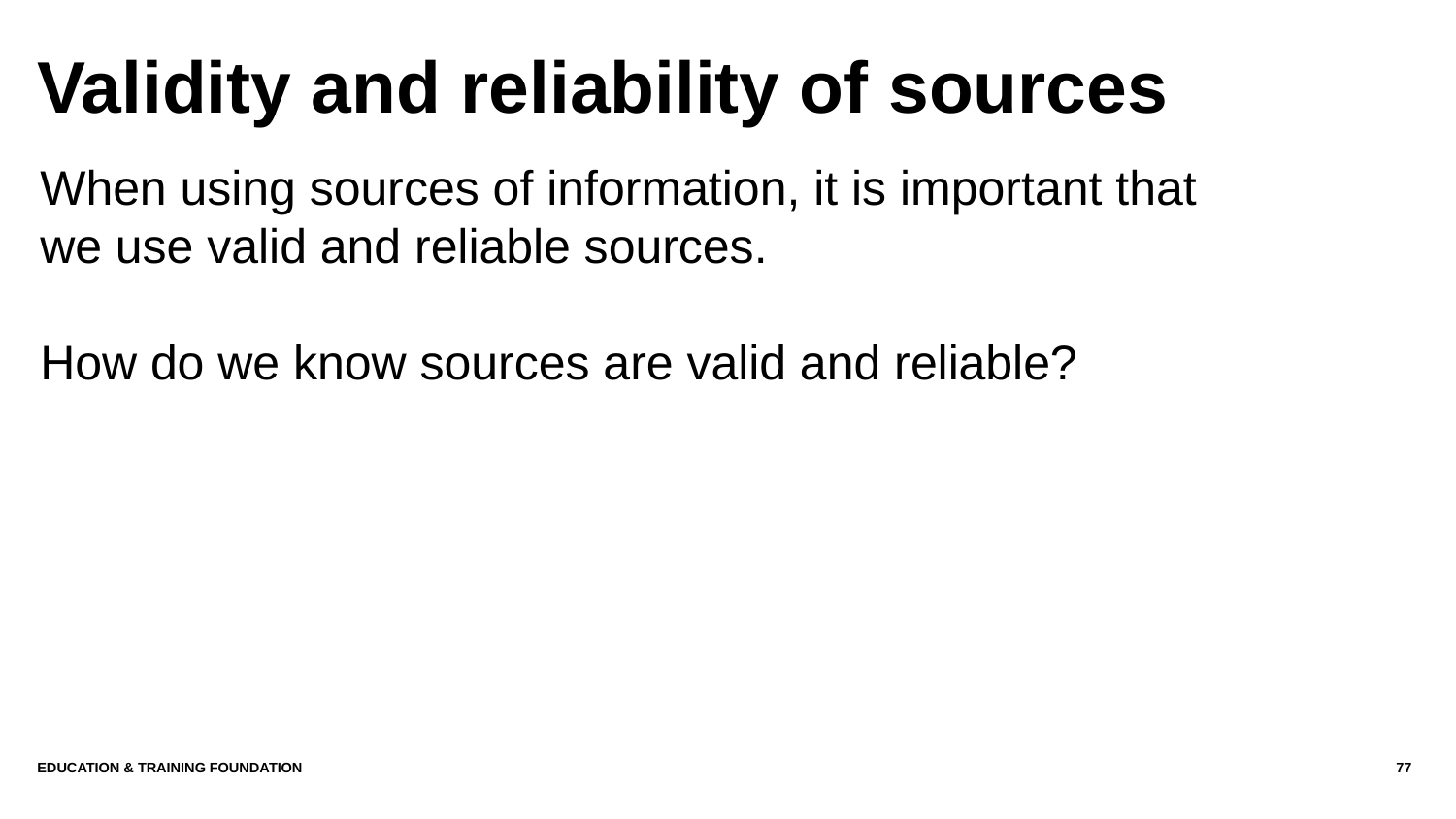

# Validity and reliability of sources
When using sources of information, it is important that we use valid and reliable sources.

How do we know sources are valid and reliable?
Education & Training Foundation
77